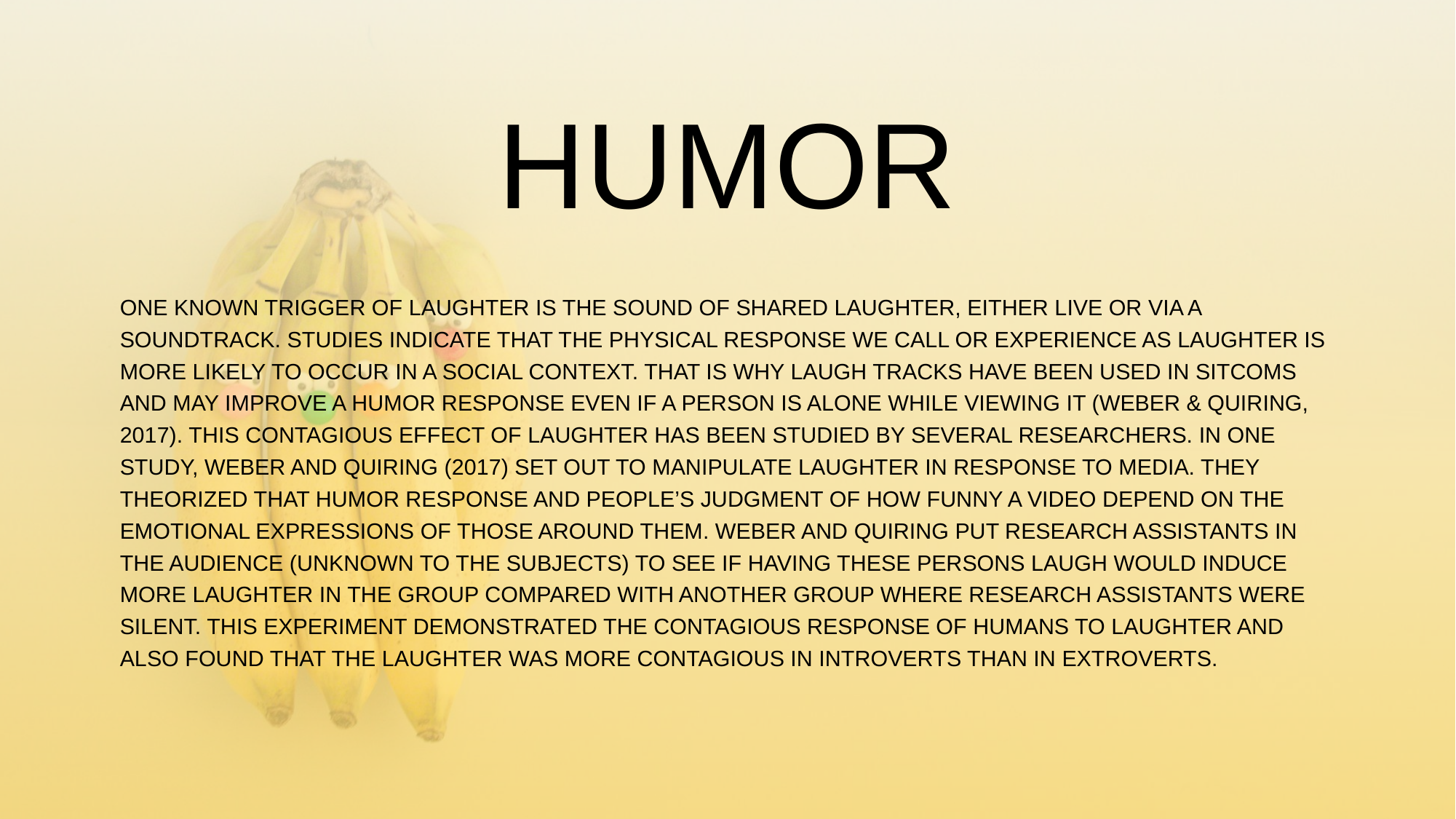

# HUMOR
ONE KNOWN TRIGGER OF LAUGHTER IS THE SOUND OF SHARED LAUGHTER, EITHER LIVE OR VIA A SOUNDTRACK. STUDIES INDICATE THAT THE PHYSICAL RESPONSE WE CALL OR EXPERIENCE AS LAUGHTER IS MORE LIKELY TO OCCUR IN A SOCIAL CONTEXT. THAT IS WHY LAUGH TRACKS HAVE BEEN USED IN SITCOMS AND MAY IMPROVE A HUMOR RESPONSE EVEN IF A PERSON IS ALONE WHILE VIEWING IT (WEBER & QUIRING, 2017). THIS CONTAGIOUS EFFECT OF LAUGHTER HAS BEEN STUDIED BY SEVERAL RESEARCHERS. IN ONE STUDY, WEBER AND QUIRING (2017) SET OUT TO MANIPULATE LAUGHTER IN RESPONSE TO MEDIA. THEY THEORIZED THAT HUMOR RESPONSE AND PEOPLE’S JUDGMENT OF HOW FUNNY A VIDEO DEPEND ON THE EMOTIONAL EXPRESSIONS OF THOSE AROUND THEM. WEBER AND QUIRING PUT RESEARCH ASSISTANTS IN THE AUDIENCE (UNKNOWN TO THE SUBJECTS) TO SEE IF HAVING THESE PERSONS LAUGH WOULD INDUCE MORE LAUGHTER IN THE GROUP COMPARED WITH ANOTHER GROUP WHERE RESEARCH ASSISTANTS WERE SILENT. THIS EXPERIMENT DEMONSTRATED THE CONTAGIOUS RESPONSE OF HUMANS TO LAUGHTER AND ALSO FOUND THAT THE LAUGHTER WAS MORE CONTAGIOUS IN INTROVERTS THAN IN EXTROVERTS.